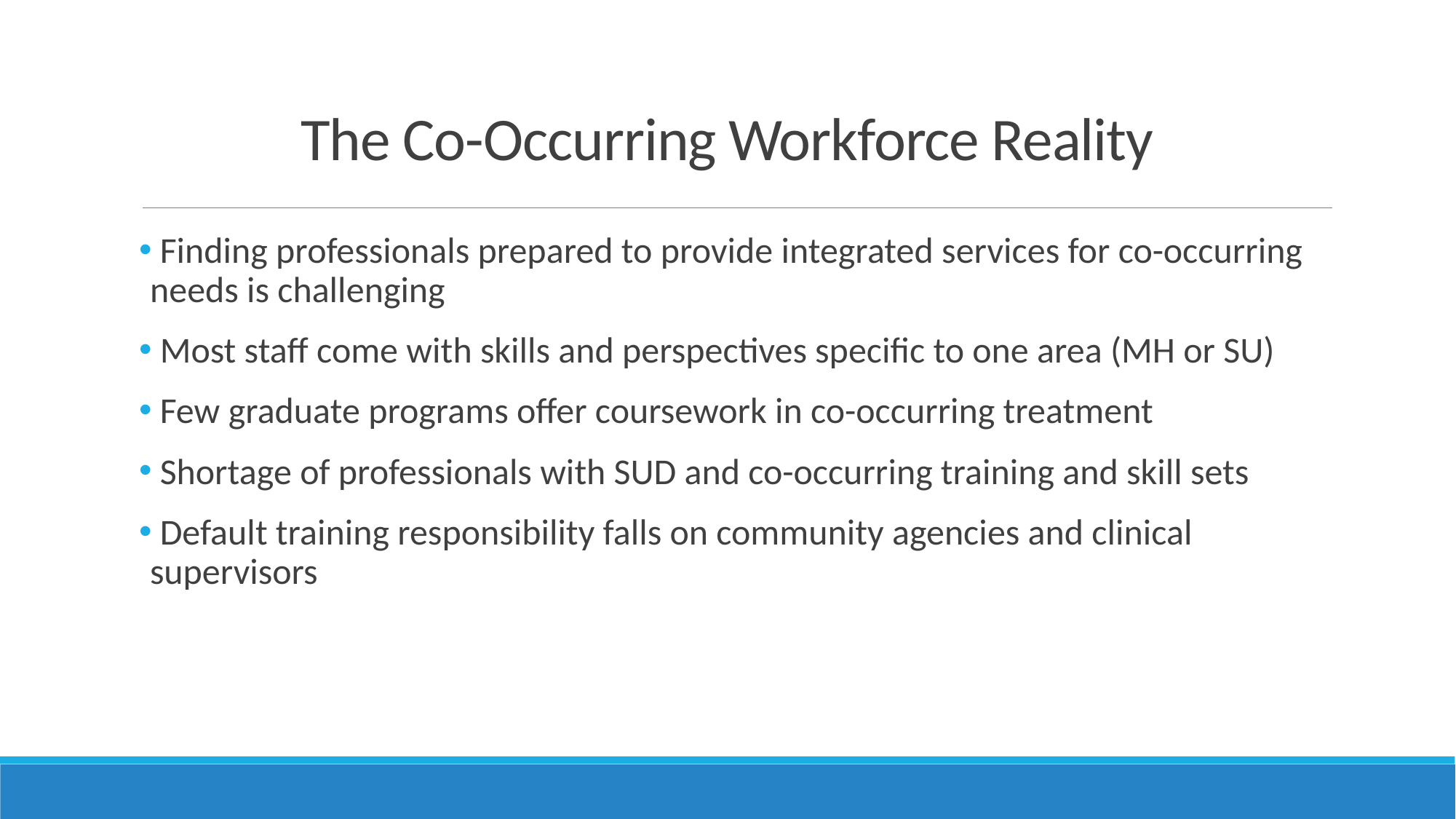

# The Co-Occurring Workforce Reality
 Finding professionals prepared to provide integrated services for co-occurring needs is challenging
 Most staff come with skills and perspectives specific to one area (MH or SU)
 Few graduate programs offer coursework in co-occurring treatment
 Shortage of professionals with SUD and co-occurring training and skill sets
 Default training responsibility falls on community agencies and clinical supervisors